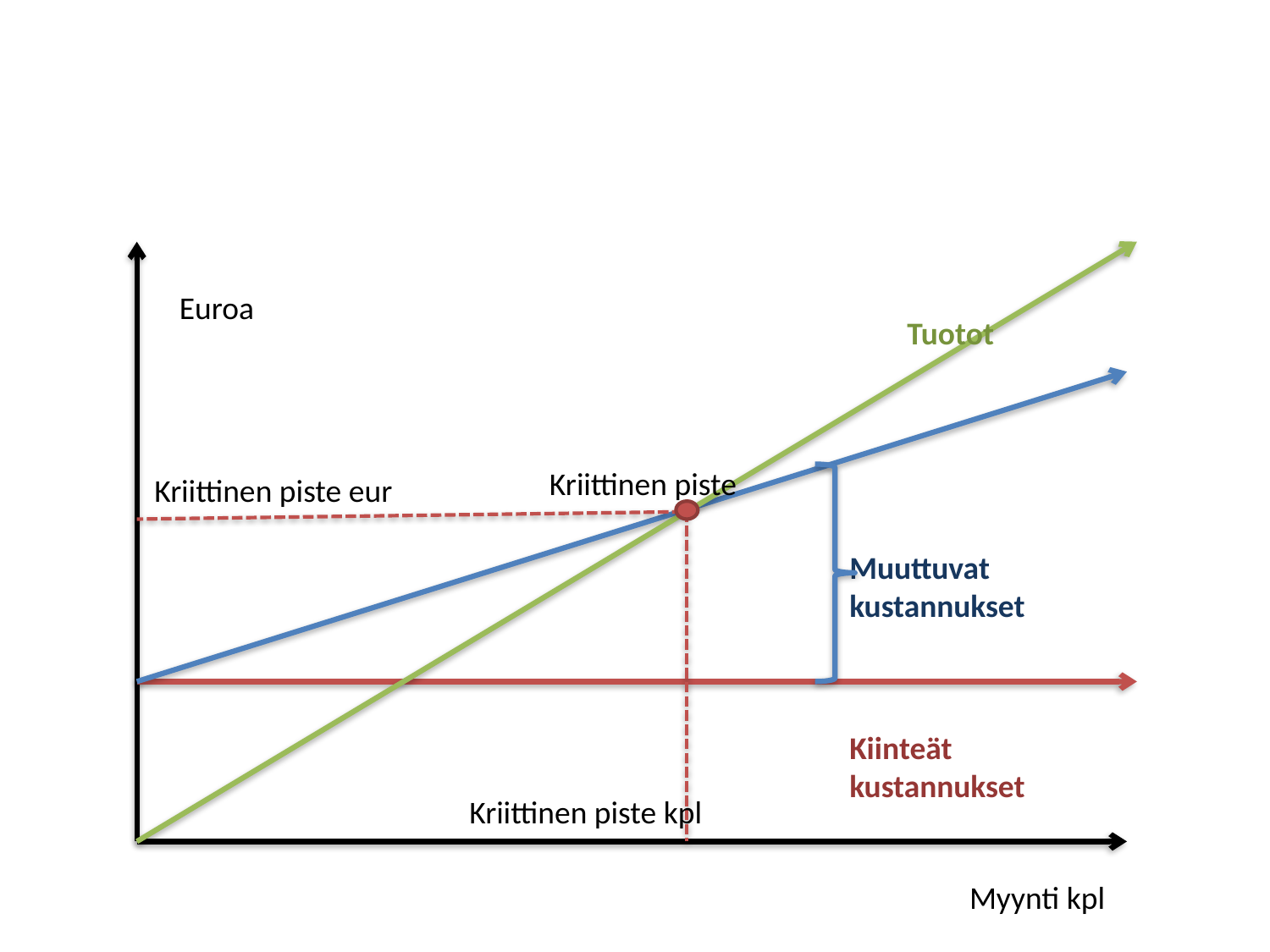

Euroa
Tuotot
Kriittinen piste
Kriittinen piste eur
Muuttuvat kustannukset
Kiinteät kustannukset
Kriittinen piste kpl
Myynti kpl